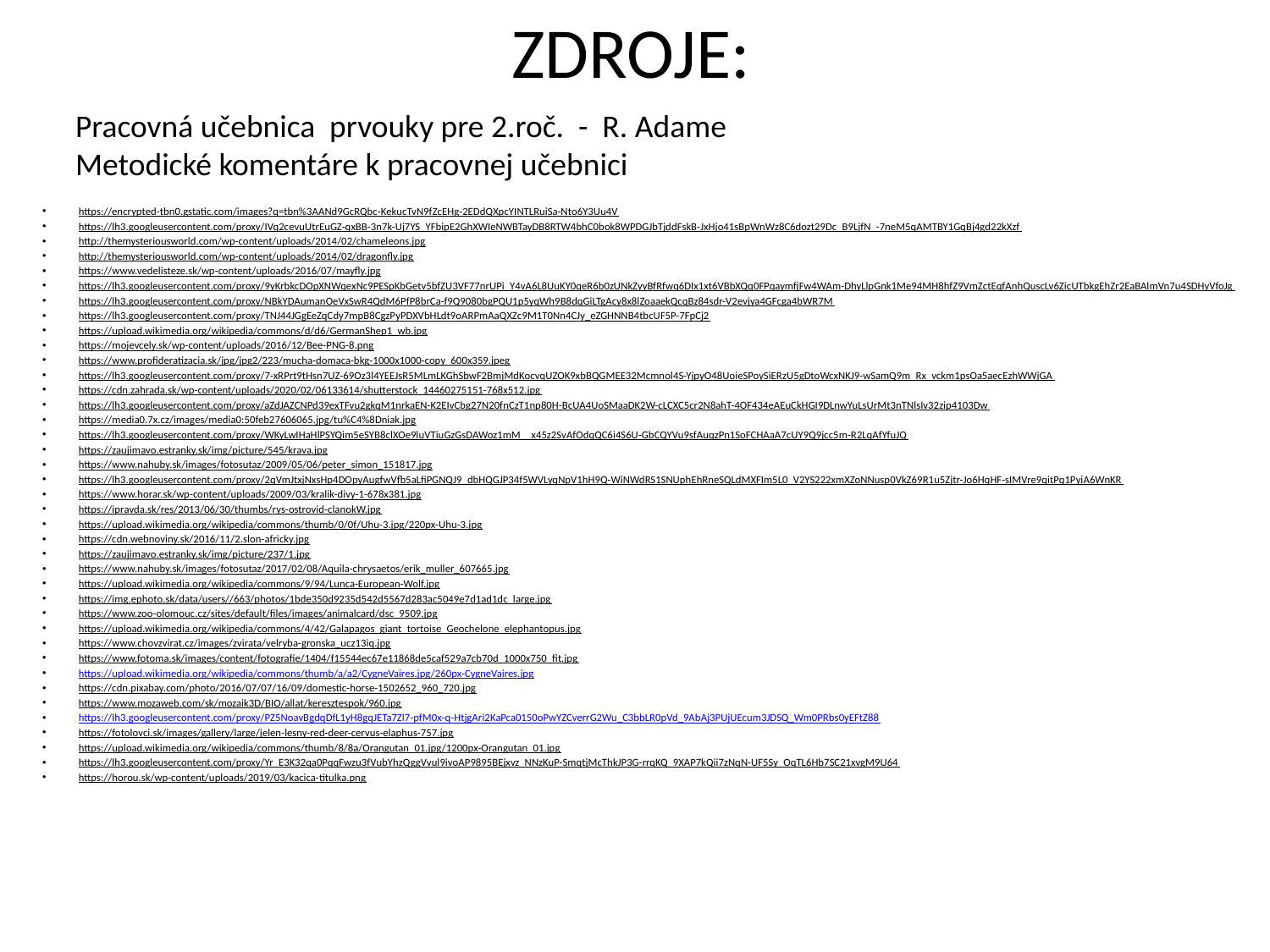

# ZDROJE:
Pracovná učebnica	prvouky pre 2.roč.  -  R. Adame
Metodické komentáre k pracovnej učebnici
https://encrypted-tbn0.gstatic.com/images?q=tbn%3AANd9GcRQbc-KekucTvN9fZcEHg-2EDdQXpcYINTLRuiSa-Nto6Y3Uu4V
https://lh3.googleusercontent.com/proxy/IVq2cevuUtrEuGZ-qxBB-3n7k-Uj7YS_YFbipE2GhXWIeNWBTayDB8RTW4bhC0bok8WPDGJbTjddFskB-JxHjo41sBpWnWz8C6dozt29Dc_B9LjfN_-7neM5qAMTBY1GqBj4gd22kXzf
http://themysteriousworld.com/wp-content/uploads/2014/02/chameleons.jpg
http://themysteriousworld.com/wp-content/uploads/2014/02/dragonfly.jpg
https://www.vedelisteze.sk/wp-content/uploads/2016/07/mayfly.jpg
https://lh3.googleusercontent.com/proxy/9yKrbkcDOpXNWqexNc9PESpKbGetv5bfZU3VF77nrUPi_Y4vA6L8UuKY0qeR6b0zUNkZyyBfRfwq6DIx1xt6VBbXQq0FPqaymfjFw4WAm-DhyLlpGnk1Me94MH8hfZ9VmZctEqfAnhQuscLv6ZicUTbkgEhZr2EaBAlmVn7u4SDHyVfoJg
https://lh3.googleusercontent.com/proxy/NBkYDAumanOeVxSwR4QdM6PfP8brCa-f9Q9080bgPQU1p5yqWh9B8dqGiLTgAcy8x8lZoaaekQcqBz84sdr-V2evjya4GFcga4bWR7M
https://lh3.googleusercontent.com/proxy/TNJ44JGgEeZqCdy7mpB8CgzPyPDXVbHLdt9oARPmAaQXZc9M1T0Nn4CJy_eZGHNNB4tbcUF5P-7FpCj2
https://upload.wikimedia.org/wikipedia/commons/d/d6/GermanShep1_wb.jpg
https://mojevcely.sk/wp-content/uploads/2016/12/Bee-PNG-8.png
https://www.profideratizacia.sk/jpg/jpg2/223/mucha-domaca-bkg-1000x1000-copy_600x359.jpeg
https://lh3.googleusercontent.com/proxy/7-xRPrt9tHsn7UZ-69Oz3l4YEEJsR5MLmLKGhSbwF2BmjMdKocvqUZOK9xbBQGMEE32Mcmnol4S-YjpyO48UoieSPoySiERzU5gDtoWcxNKJ9-wSamQ9m_Rx_vckm1psOa5aecEzhWWjGA
https://cdn.zahrada.sk/wp-content/uploads/2020/02/06133614/shutterstock_14460275151-768x512.jpg
https://lh3.googleusercontent.com/proxy/aZdJAZCNPd39exTFvu2gkqM1nrkaEN-K2EIvCbg27N20fnCzT1np80H-BcUA4UoSMaaDK2W-cLCXC5cr2N8ahT-4OF434eAEuCkHGI9DLnwYuLsUrMt3nTNlsIv32zip4103Dw
https://media0.7x.cz/images/media0:50feb27606065.jpg/tu%C4%8Dniak.jpg
https://lh3.googleusercontent.com/proxy/WKyLwIHaHlPSYQim5eSYB8clXOe9luVTiuGzGsDAWoz1mM__x45z2SvAfOdqQC6i4S6U-GbCQYVu9sfAuqzPn1SoFCHAaA7cUY9Q9jcc5m-R2LqAfYfuJQ
https://zaujimavo.estranky.sk/img/picture/545/krava.jpg
https://www.nahuby.sk/images/fotosutaz/2009/05/06/peter_simon_151817.jpg
https://lh3.googleusercontent.com/proxy/2qVmJtxjNxsHp4DOpyAugfwVfb5aLfiPGNQJ9_dbHQGJP34f5WVLyqNpV1hH9Q-WiNWdRS1SNUphEhRneSQLdMXFIm5L0_V2YS222xmXZoNNusp0VkZ69R1u5Zjtr-Jo6HqHF-sIMVre9qitPq1PyiA6WnKR
https://www.horar.sk/wp-content/uploads/2009/03/kralik-divy-1-678x381.jpg
https://ipravda.sk/res/2013/06/30/thumbs/rys-ostrovid-clanokW.jpg
https://upload.wikimedia.org/wikipedia/commons/thumb/0/0f/Uhu-3.jpg/220px-Uhu-3.jpg
https://cdn.webnoviny.sk/2016/11/2.slon-africky.jpg
https://zaujimavo.estranky.sk/img/picture/237/1.jpg
https://www.nahuby.sk/images/fotosutaz/2017/02/08/Aquila-chrysaetos/erik_muller_607665.jpg
https://upload.wikimedia.org/wikipedia/commons/9/94/Lunca-European-Wolf.jpg
https://img.ephoto.sk/data/users//663/photos/1bde350d9235d542d5567d283ac5049e7d1ad1dc_large.jpg
https://www.zoo-olomouc.cz/sites/default/files/images/animalcard/dsc_9509.jpg
https://upload.wikimedia.org/wikipedia/commons/4/42/Galapagos_giant_tortoise_Geochelone_elephantopus.jpg
https://www.chovzvirat.cz/images/zvirata/velryba-gronska_ucz13iq.jpg
https://www.fotoma.sk/images/content/fotografie/1404/f15544ec67e11868de5caf529a7cb70d_1000x750_fit.jpg
https://upload.wikimedia.org/wikipedia/commons/thumb/a/a2/CygneVaires.jpg/260px-CygneVaires.jpg
https://cdn.pixabay.com/photo/2016/07/07/16/09/domestic-horse-1502652_960_720.jpg
https://www.mozaweb.com/sk/mozaik3D/BIO/allat/keresztespok/960.jpg
https://lh3.googleusercontent.com/proxy/PZ5NoavBgdqDfL1yH8gqJETa7Zl7-pfM0x-q-HtjgAri2KaPca0150oPwYZCverrG2Wu_C3bbLR0pVd_9AbAj3PUjUEcum3JDSQ_Wm0PRbs0yEFtZ88
https://fotolovci.sk/images/gallery/large/jelen-lesny-red-deer-cervus-elaphus-757.jpg
https://upload.wikimedia.org/wikipedia/commons/thumb/8/8a/Orangutan_01.jpg/1200px-Orangutan_01.jpg
https://lh3.googleusercontent.com/proxy/Yr_E3K32qa0PqqFwzu3fVubYhzQggVvul9ivoAP9895BEjxvz_NNzKuP-SmqtjMcThkJP3G-rrqKQ_9XAP7kQii7zNqN-UF5Sy_OqTL6Hb7SC21xvgM9U64
https://horou.sk/wp-content/uploads/2019/03/kacica-titulka.png